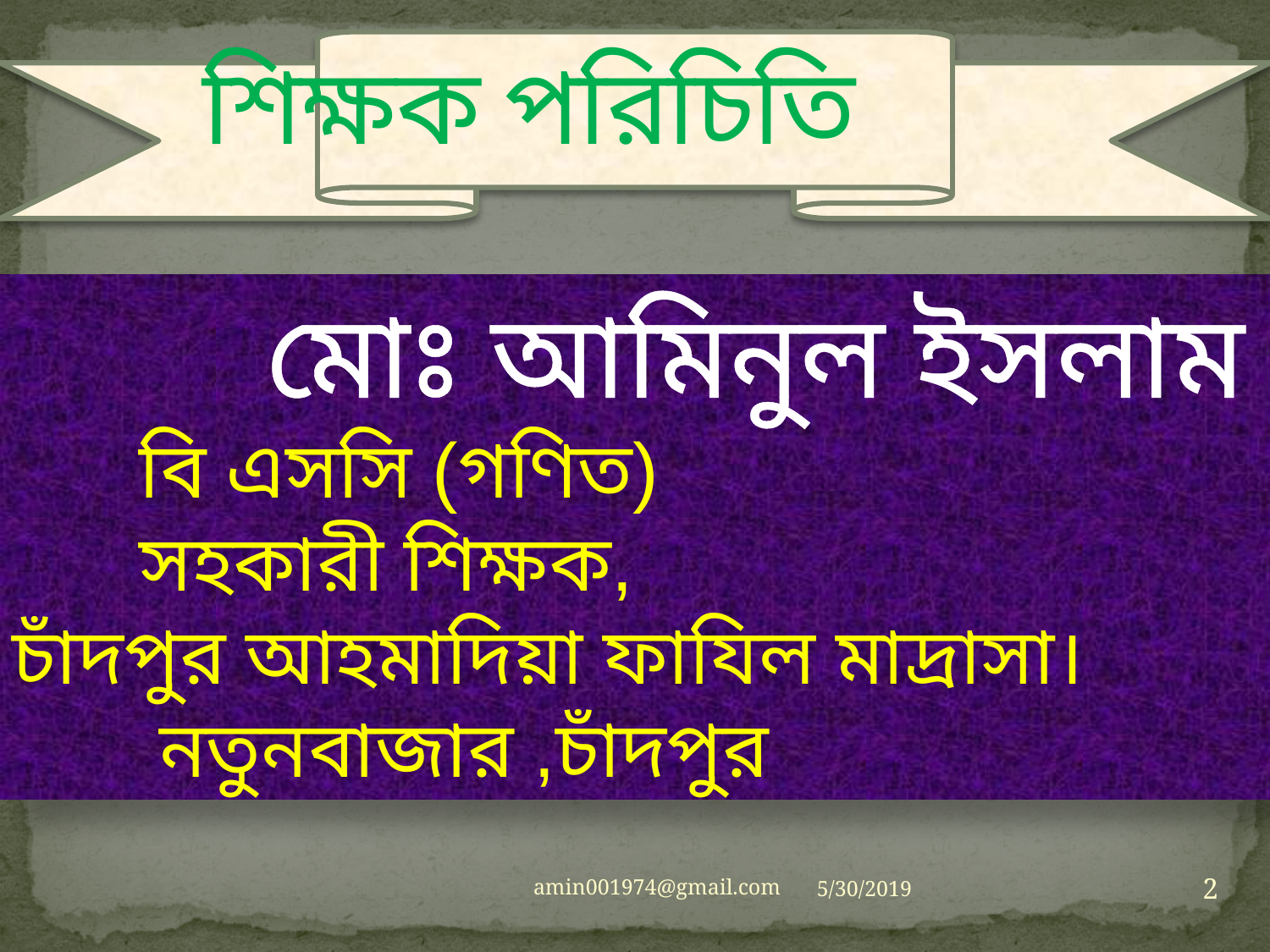

# শিক্ষক পরিচিতি
		মোঃ আমিনুল ইসলাম
	বি এসসি (গণিত)
	সহকারী শিক্ষক,
চাঁদপুর আহমাদিয়া ফাযিল মাদ্রাসা।
	 নতুনবাজার ,চাঁদপুর
2
amin001974@gmail.com
5/30/2019